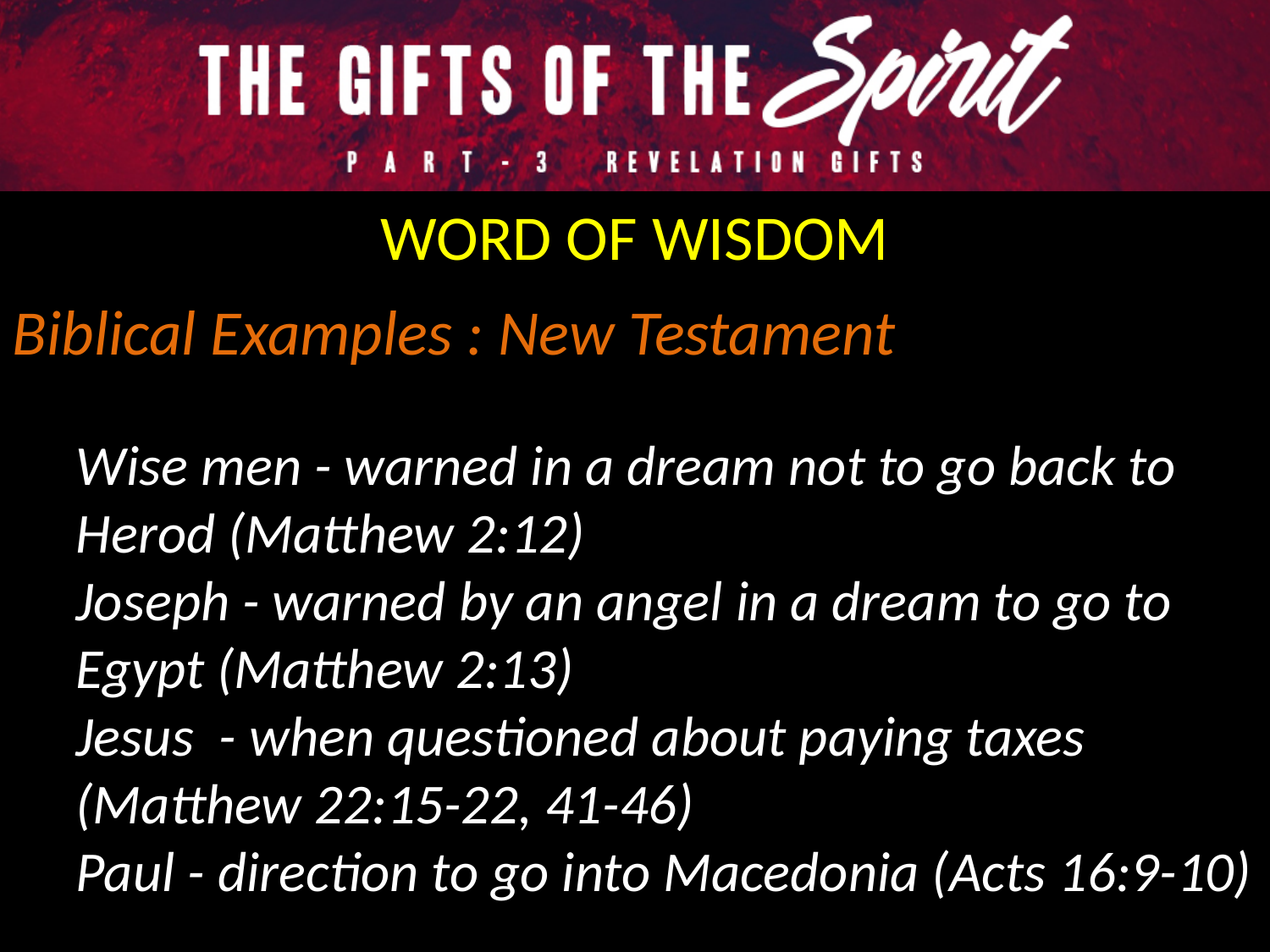

WORD OF WISDOM
Biblical Examples : New Testament
Wise men - warned in a dream not to go back to Herod (Matthew 2:12)
Joseph - warned by an angel in a dream to go to Egypt (Matthew 2:13)
Jesus  - when questioned about paying taxes (Matthew 22:15-22, 41-46)
Paul - direction to go into Macedonia (Acts 16:9-10)